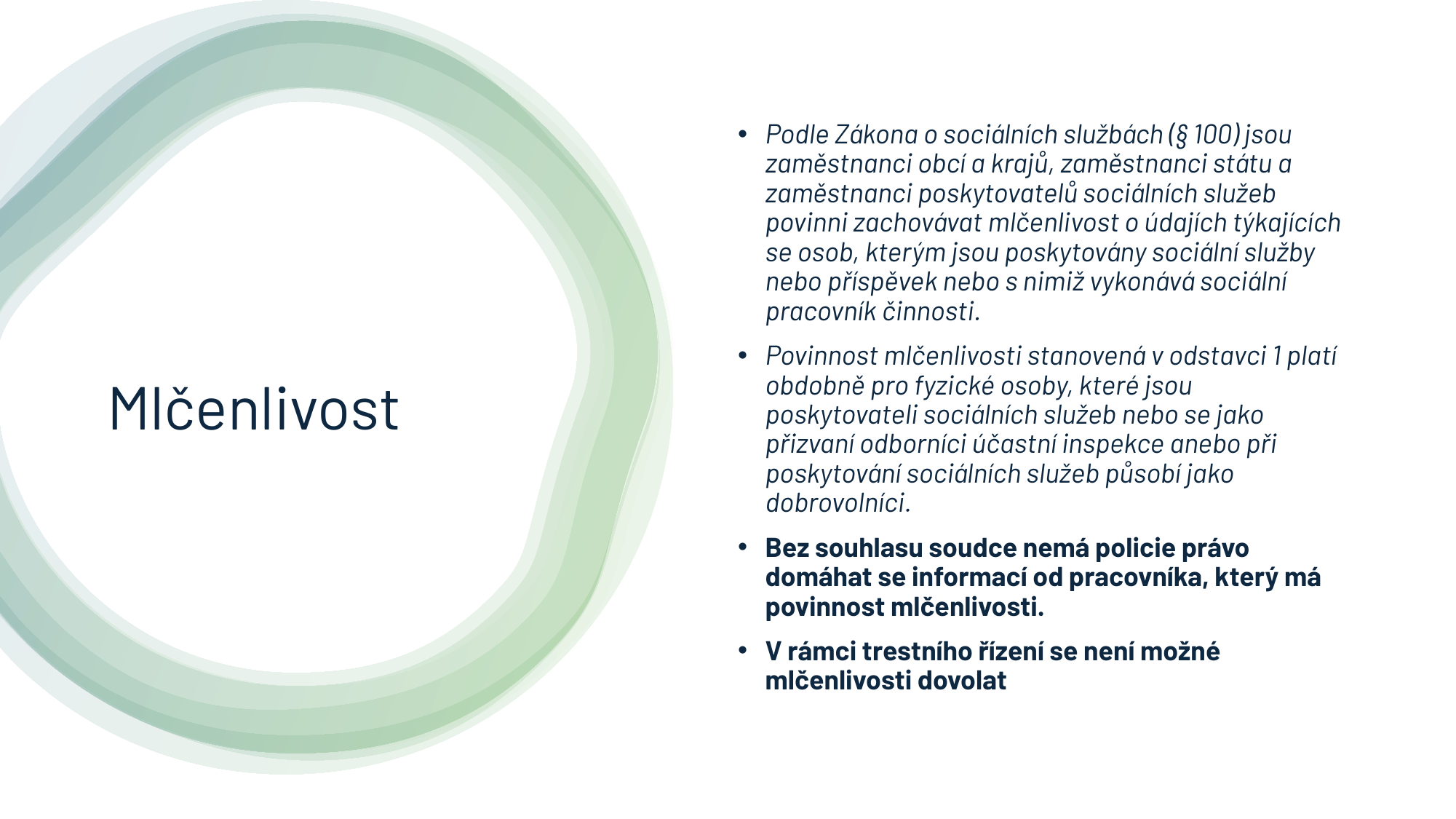

Podle Zákona o sociálních službách (§ 100) jsou zaměstnanci obcí a krajů, zaměstnanci státu a zaměstnanci poskytovatelů sociálních služeb povinni zachovávat mlčenlivost o údajích týkajících se osob, kterým jsou poskytovány sociální služby nebo příspěvek nebo s nimiž vykonává sociální pracovník činnosti.
Povinnost mlčenlivosti stanovená v odstavci 1 platí obdobně pro fyzické osoby, které jsou poskytovateli sociálních služeb nebo se jako přizvaní odborníci účastní inspekce anebo při poskytování sociálních služeb působí jako dobrovolníci.
Bez souhlasu soudce nemá policie právo domáhat se informací od pracovníka, který má povinnost mlčenlivosti.
V rámci trestního řízení se není možné mlčenlivosti dovolat
# Mlčenlivost